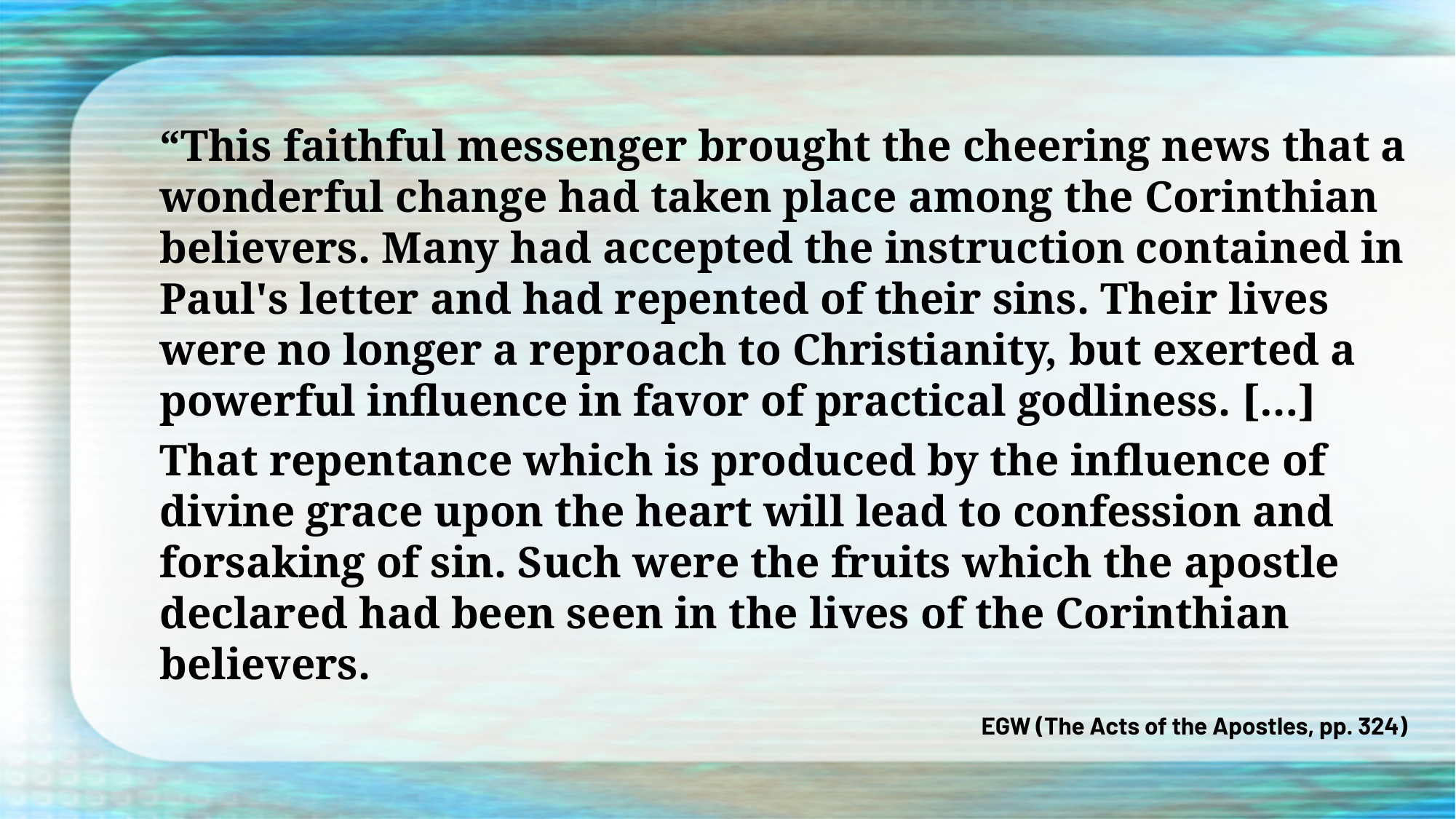

“This faithful messenger brought the cheering news that a wonderful change had taken place among the Corinthian believers. Many had accepted the instruction contained in Paul's letter and had repented of their sins. Their lives were no longer a reproach to Christianity, but exerted a powerful influence in favor of practical godliness. […]
That repentance which is produced by the influence of divine grace upon the heart will lead to confession and forsaking of sin. Such were the fruits which the apostle declared had been seen in the lives of the Corinthian believers.
EGW (The Acts of the Apostles, pp. 324)